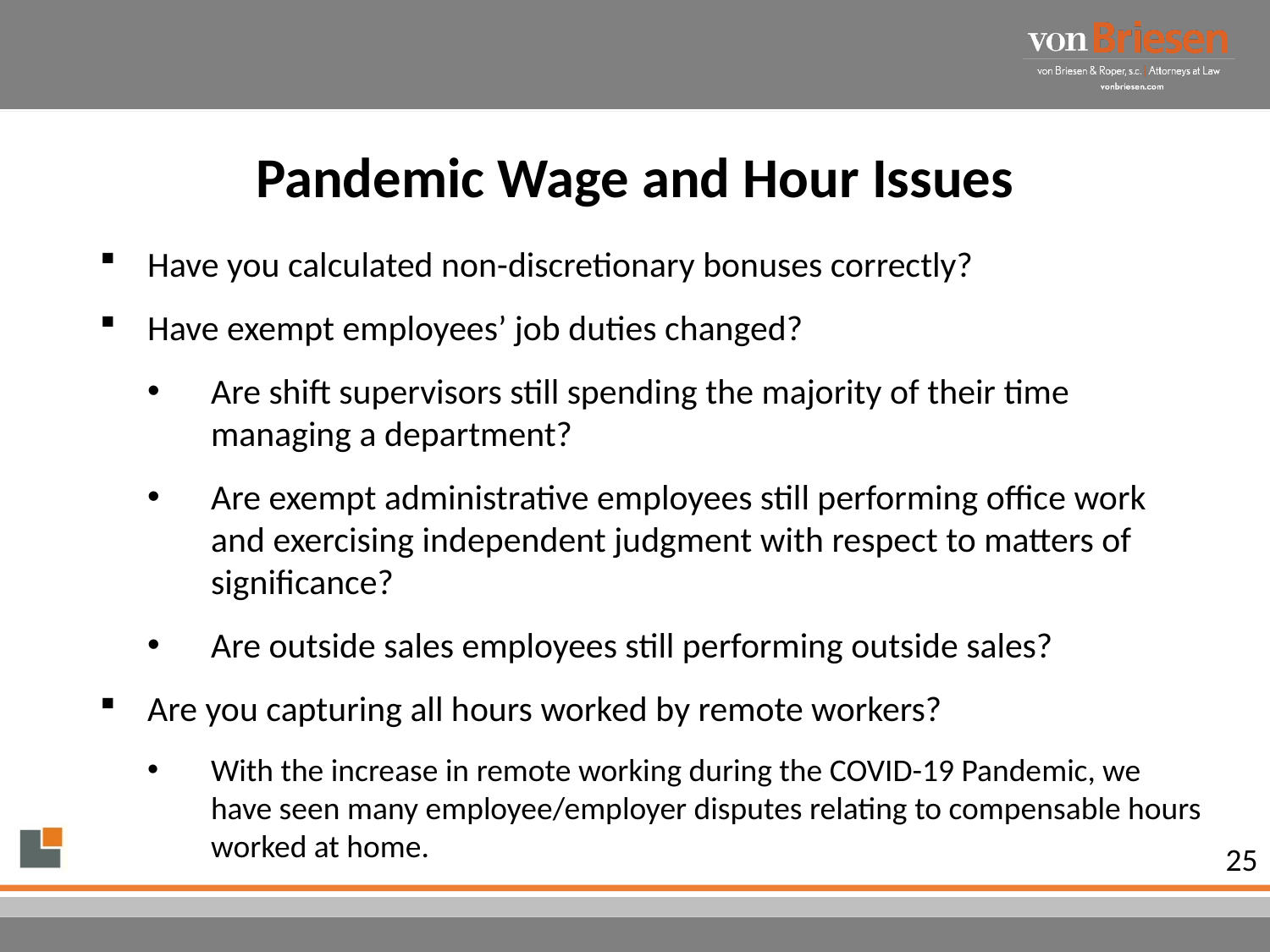

# Pandemic Wage and Hour Issues
Have you calculated non-discretionary bonuses correctly?
Have exempt employees’ job duties changed?
Are shift supervisors still spending the majority of their time managing a department?
Are exempt administrative employees still performing office work and exercising independent judgment with respect to matters of significance?
Are outside sales employees still performing outside sales?
Are you capturing all hours worked by remote workers?
With the increase in remote working during the COVID-19 Pandemic, we have seen many employee/employer disputes relating to compensable hours worked at home.

25